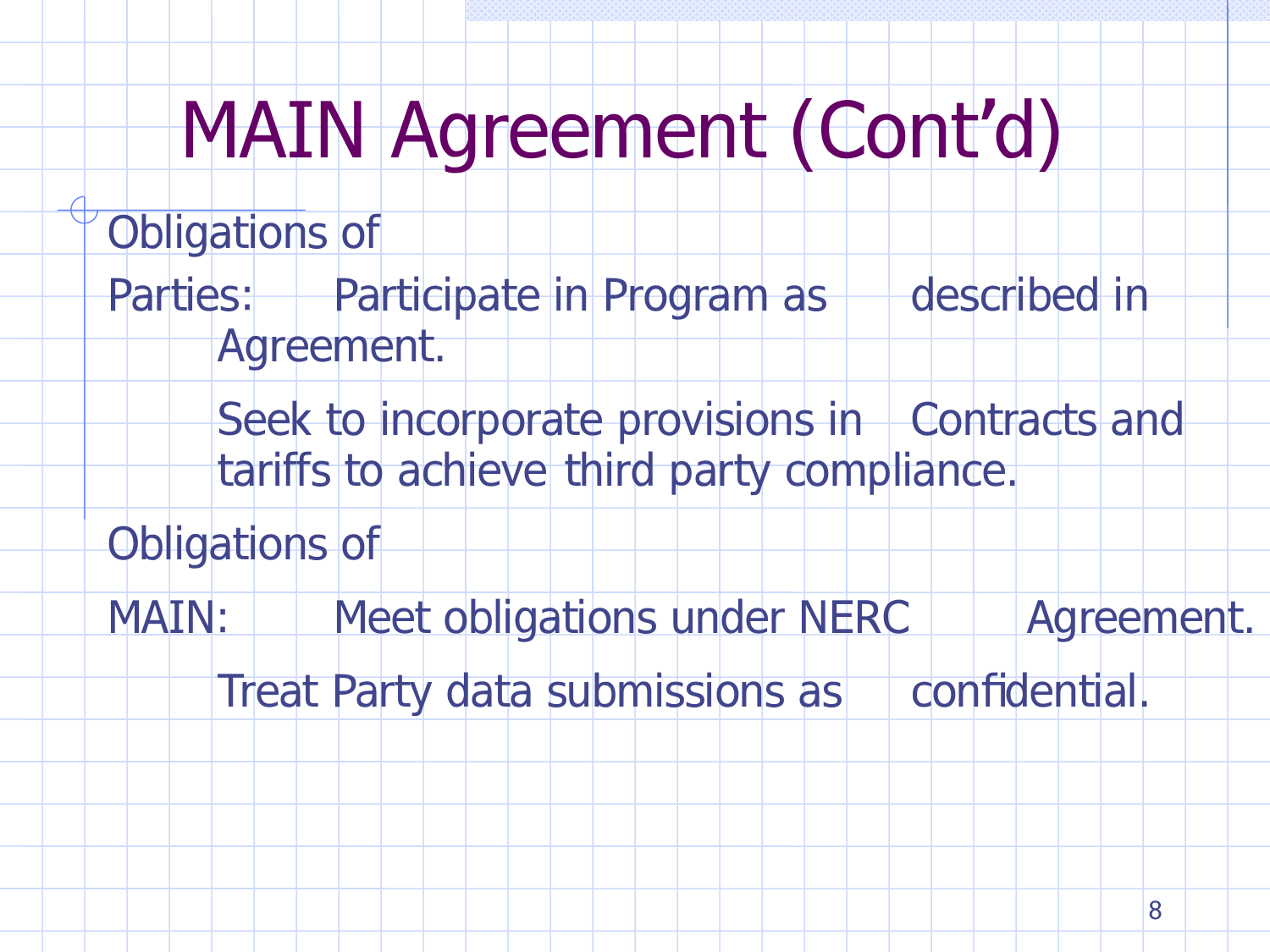

# MAIN Agreement (Cont’d)
Obligations of
Parties:		Participate in Program as 					described in Agreement.
				Seek to incorporate provisions in 				Contracts and tariffs to achieve 				third party compliance.
Obligations of
MAIN:		Meet obligations under NERC 				Agreement.
				Treat Party data submissions as 				confidential.

8